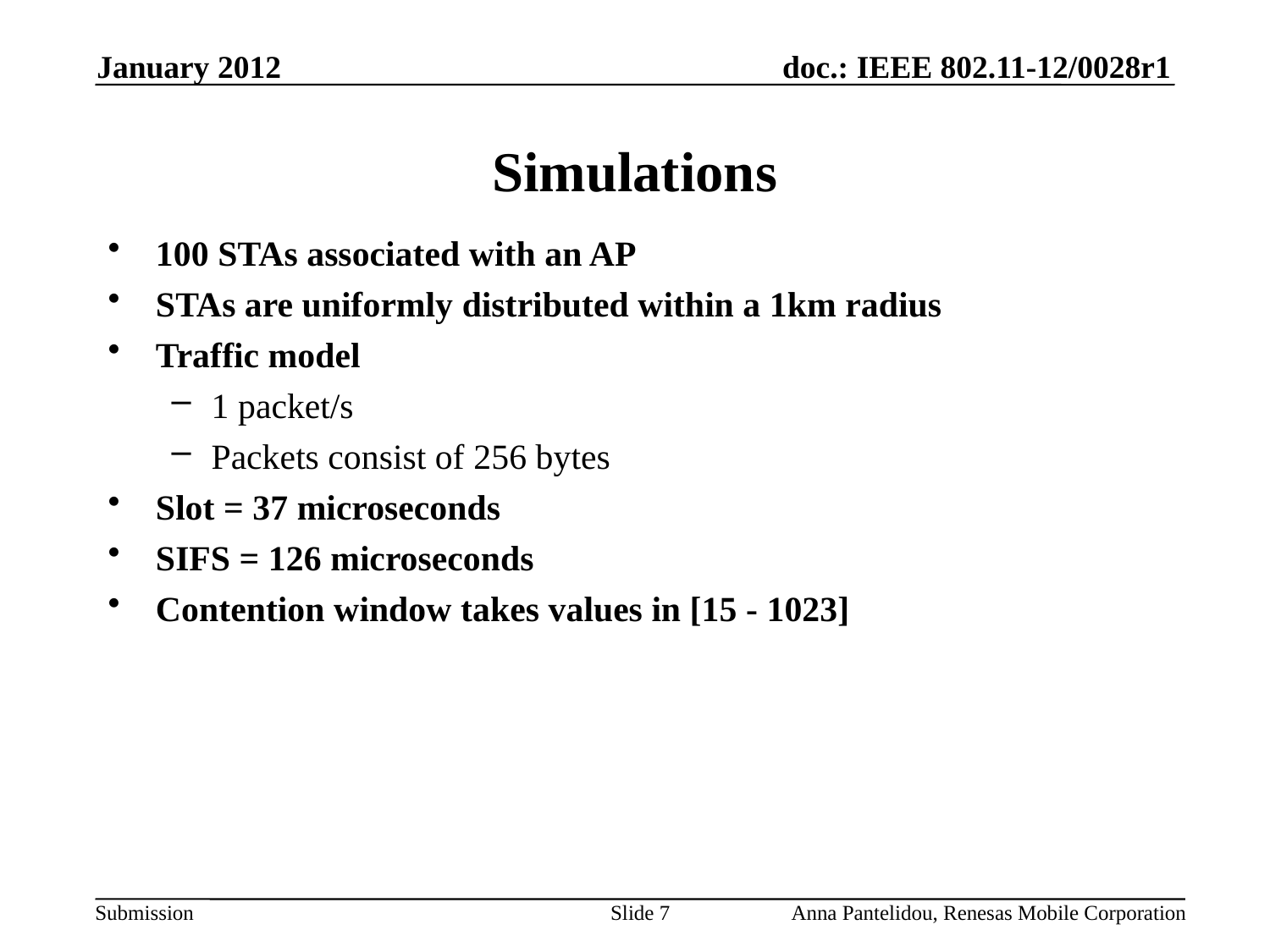

January 2012
# Simulations
100 STAs associated with an AP
STAs are uniformly distributed within a 1km radius
Traffic model
1 packet/s
Packets consist of 256 bytes
Slot = 37 microseconds
SIFS = 126 microseconds
Contention window takes values in [15 - 1023]
Slide 7
Anna Pantelidou, Renesas Mobile Corporation